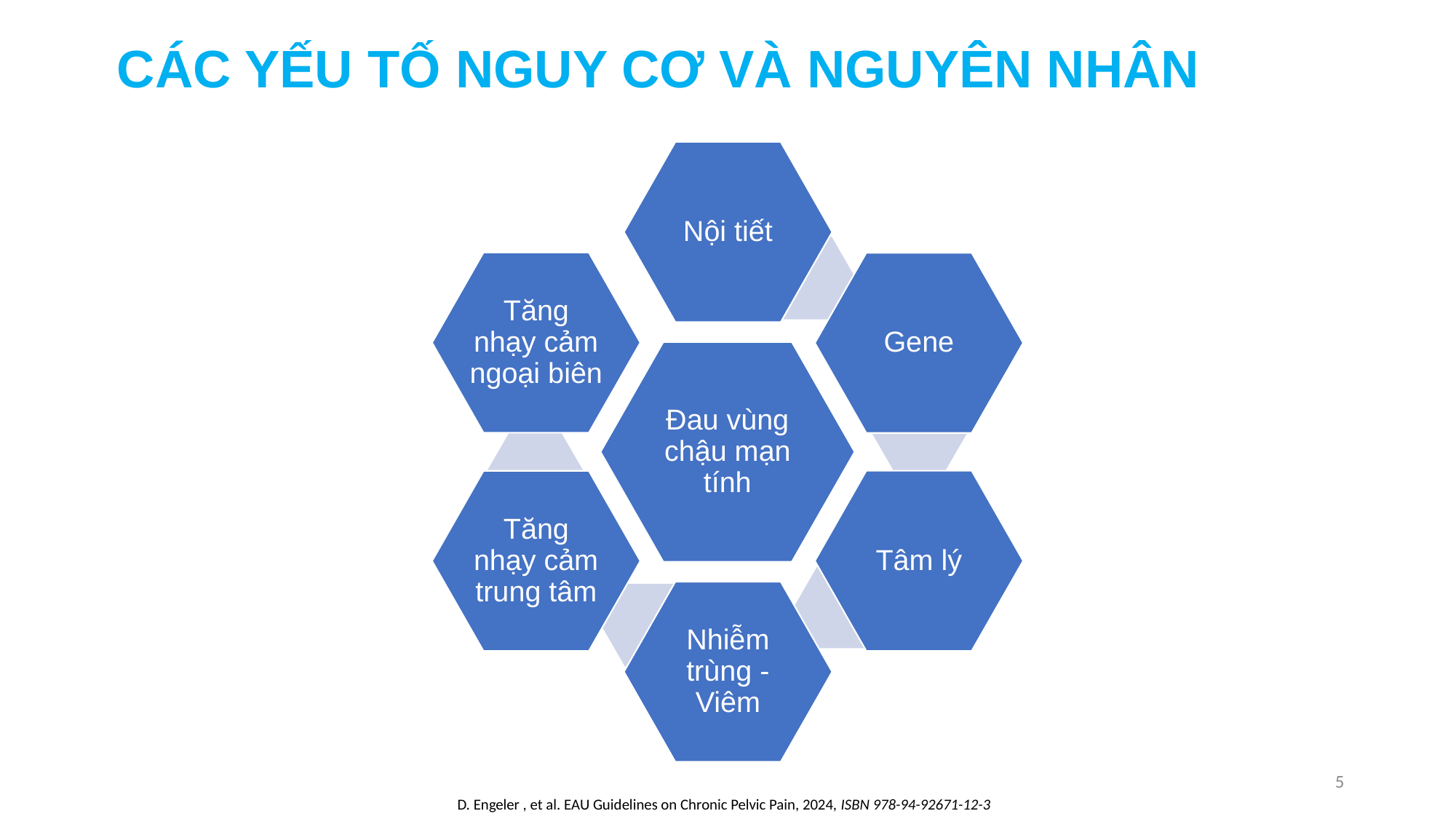

# CÁC YẾU TỐ NGUY CƠ VÀ NGUYÊN NHÂN
Đau vùng chậu mạn tính
Nội tiết
Gene
Tâm lý
Nhiễm trùng - Viêm
Tăng nhạy cảm trung tâm
Tăng nhạy cảm ngoại biên
5
D. Engeler , et al. EAU Guidelines on Chronic Pelvic Pain, 2024, ISBN 978-94-92671-12-3